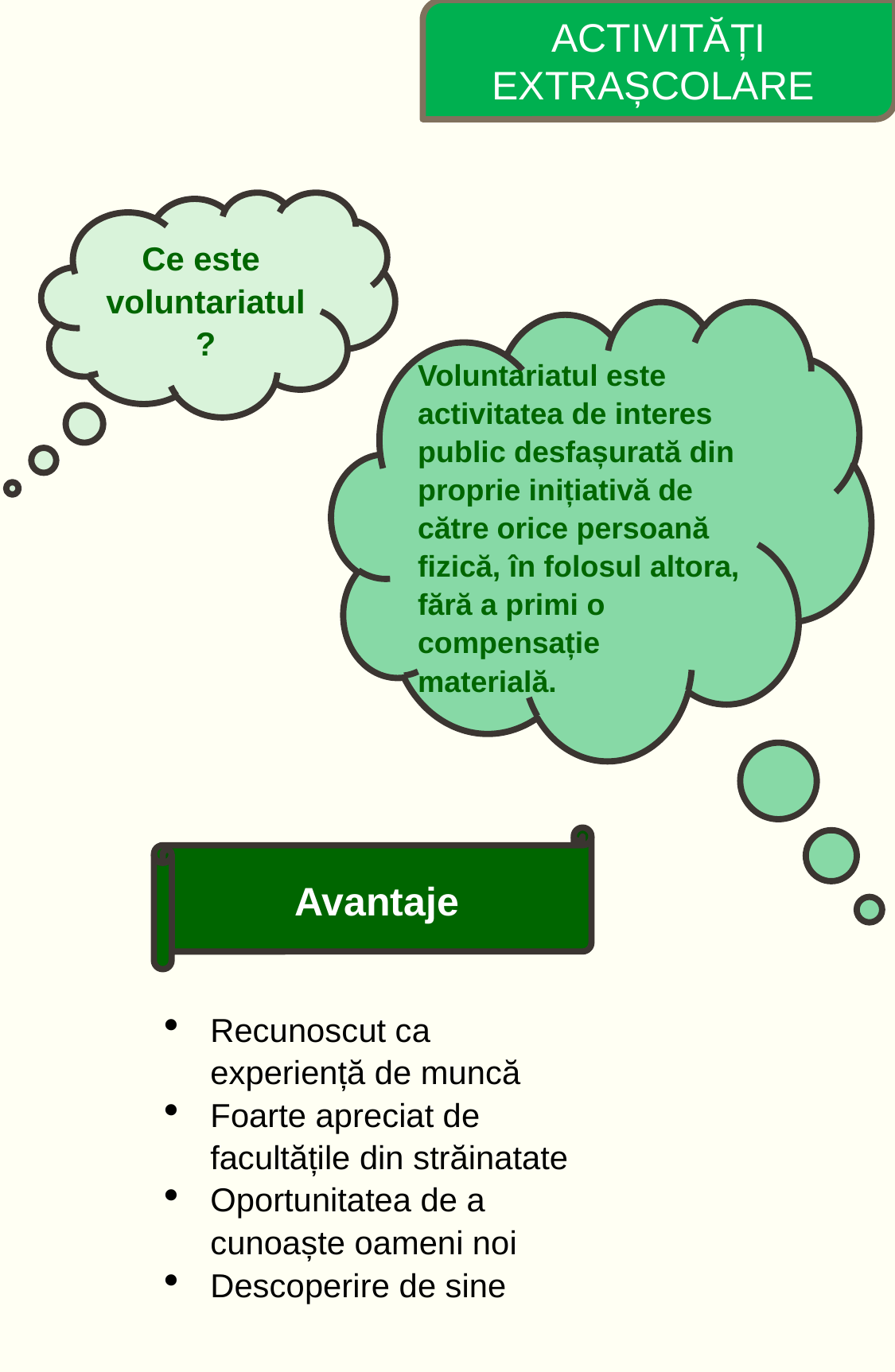

ACTIVITĂȚI EXTRAȘCOLARE
Ce este  voluntariatul?

Voluntariatul este activitatea de interes public desfașurată din proprie inițiativă de către orice persoană fizică, în folosul altora, fără a primi o compensație materială.

Avantaje
Recunoscut ca experiență de muncă
Foarte apreciat de facultățile din străinatate
Oportunitatea de a cunoaște oameni noi
Descoperire de sine